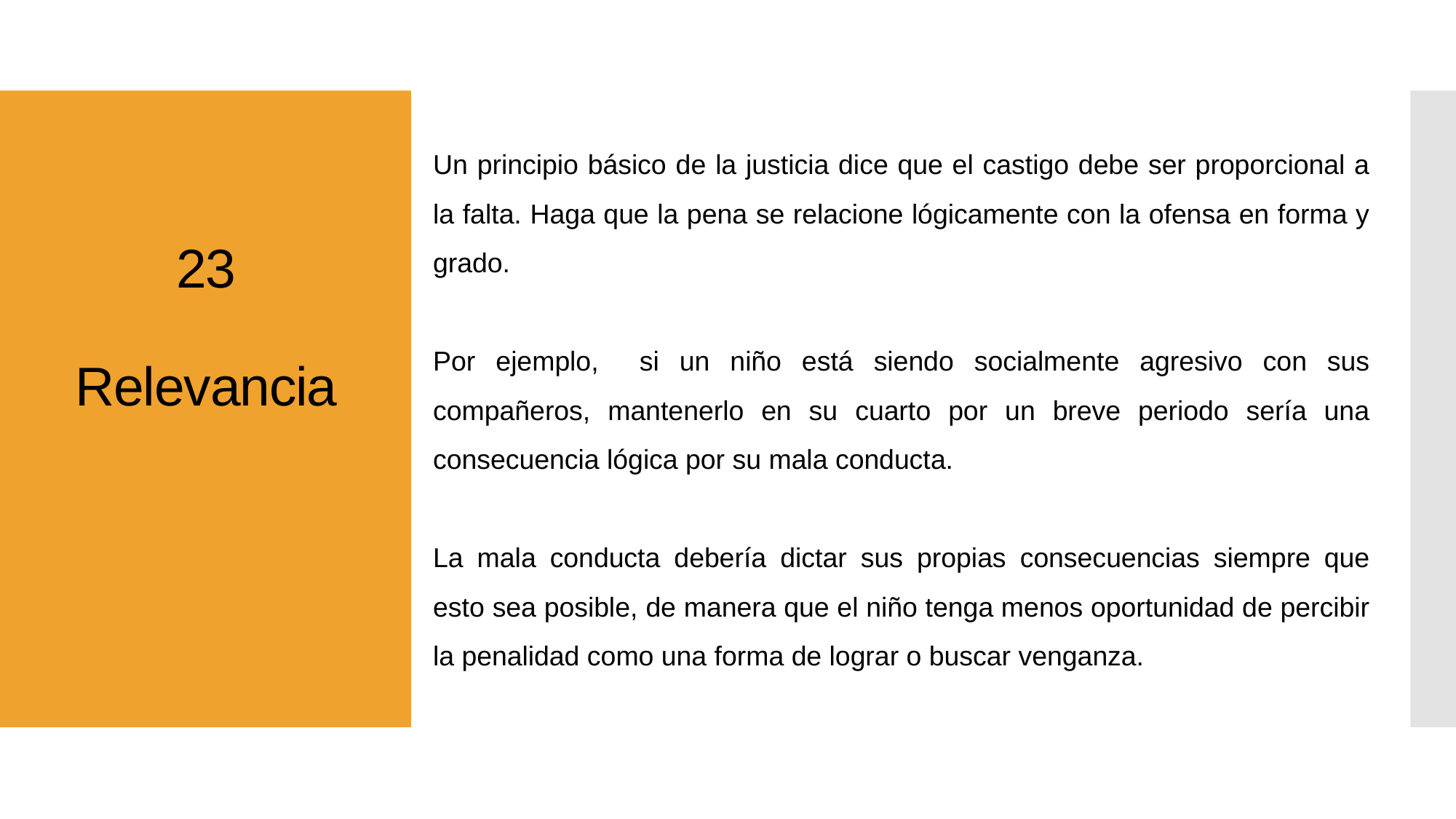

Un principio básico de la justicia dice que el castigo debe ser proporcional a la falta. Haga que la pena se relacione lógicamente con la ofensa en forma y grado.

Por ejemplo,  si un niño está siendo socialmente agresivo con sus compañeros, mantenerlo en su cuarto por un breve periodo sería una consecuencia lógica por su mala conducta.

La mala conducta debería dictar sus propias consecuencias siempre que esto sea posible, de manera que el niño tenga menos oportunidad de percibir la penalidad como una forma de lograr o buscar venganza.
# 23 Relevancia